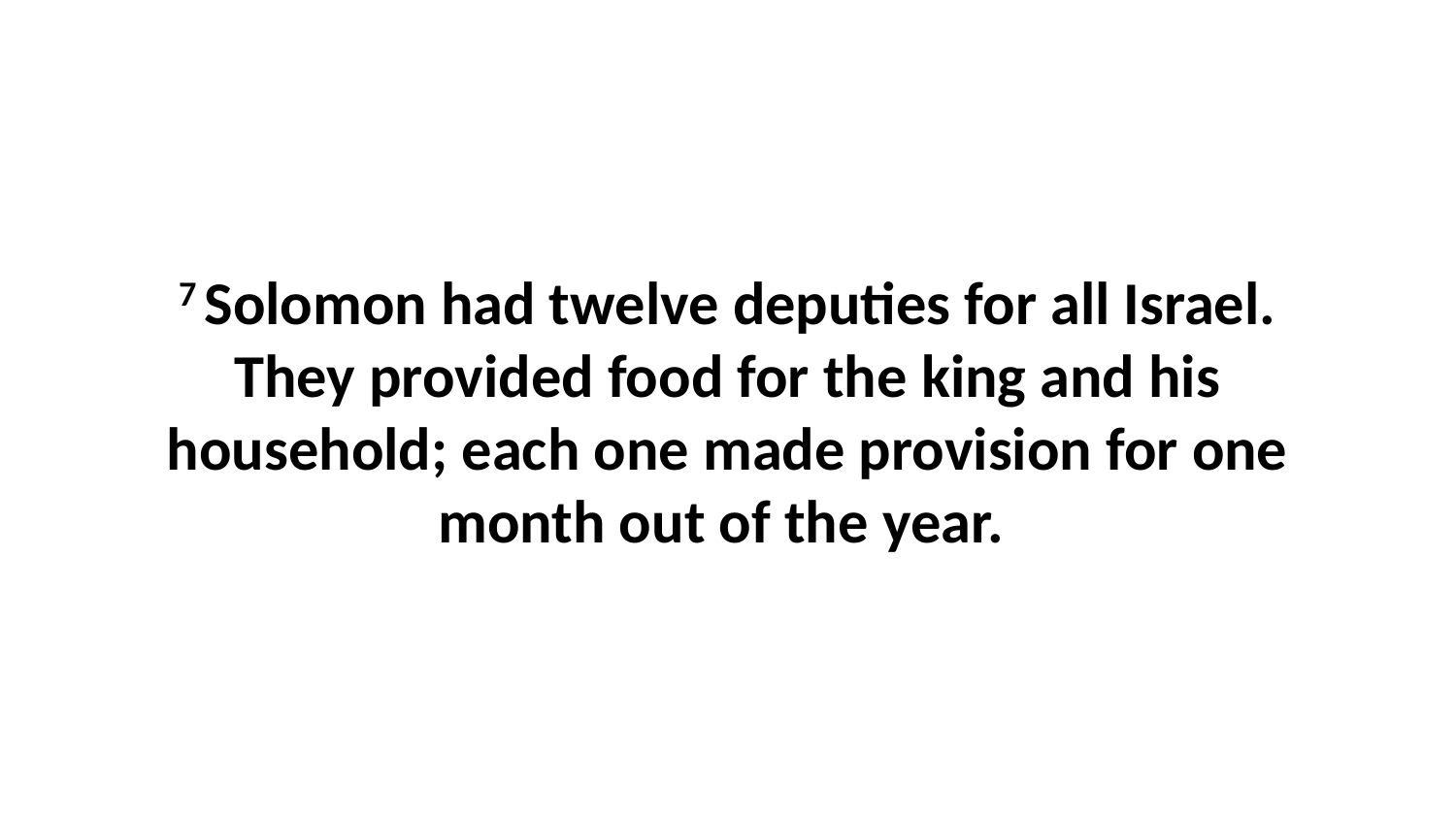

7 Solomon had twelve deputies for all Israel. They provided food for the king and his household; each one made provision for one month out of the year.